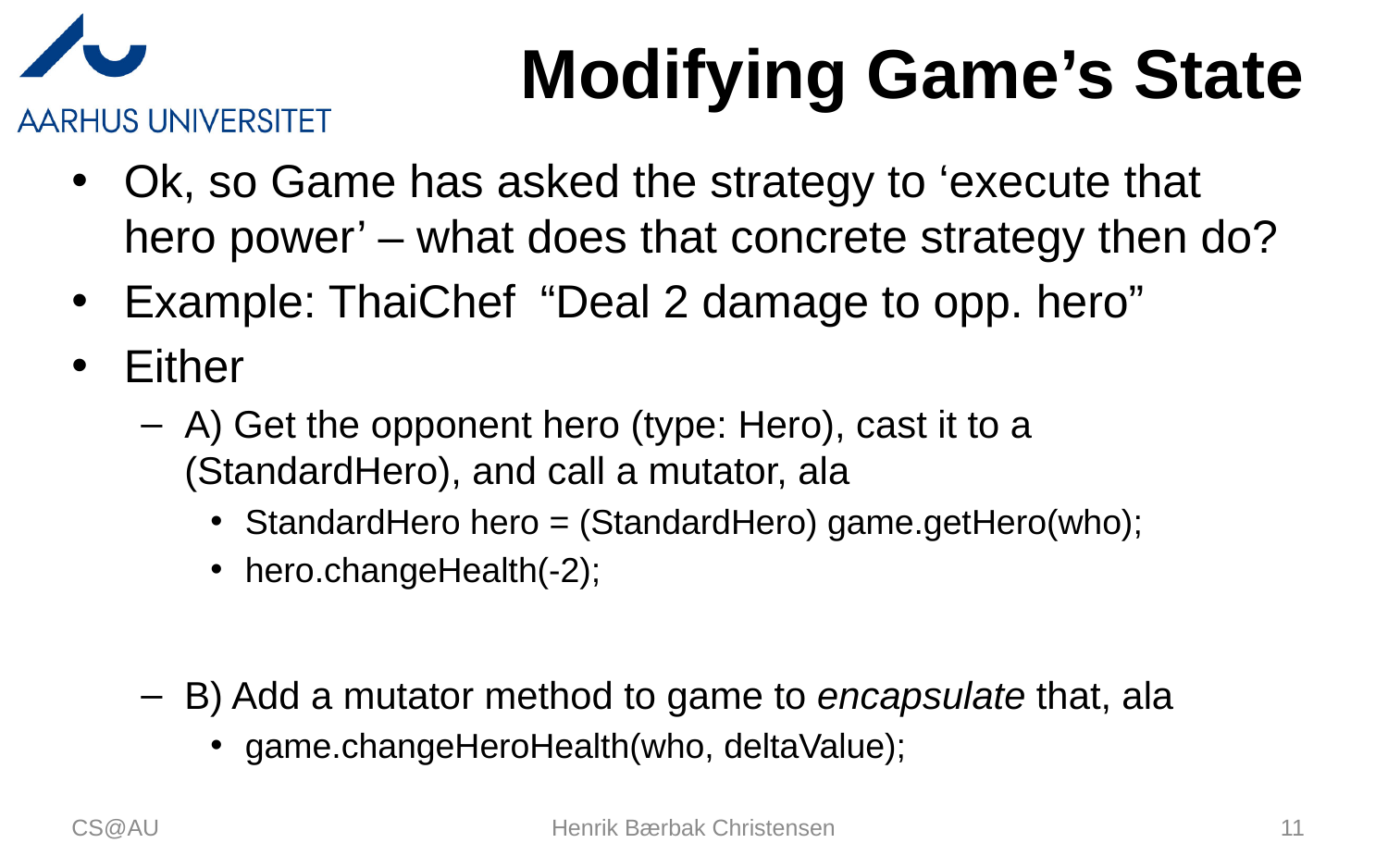

# Modifying Game’s State
Ok, so Game has asked the strategy to ‘execute that hero power’ – what does that concrete strategy then do?
Example: ThaiChef	“Deal 2 damage to opp. hero”
Either
A) Get the opponent hero (type: Hero), cast it to a (StandardHero), and call a mutator, ala
StandardHero hero = (StandardHero) game.getHero(who);
hero.changeHealth(-2);

B) Add a mutator method to game to encapsulate that, ala
game.changeHeroHealth(who, deltaValue);

CS@AU
Henrik Bærbak Christensen
11